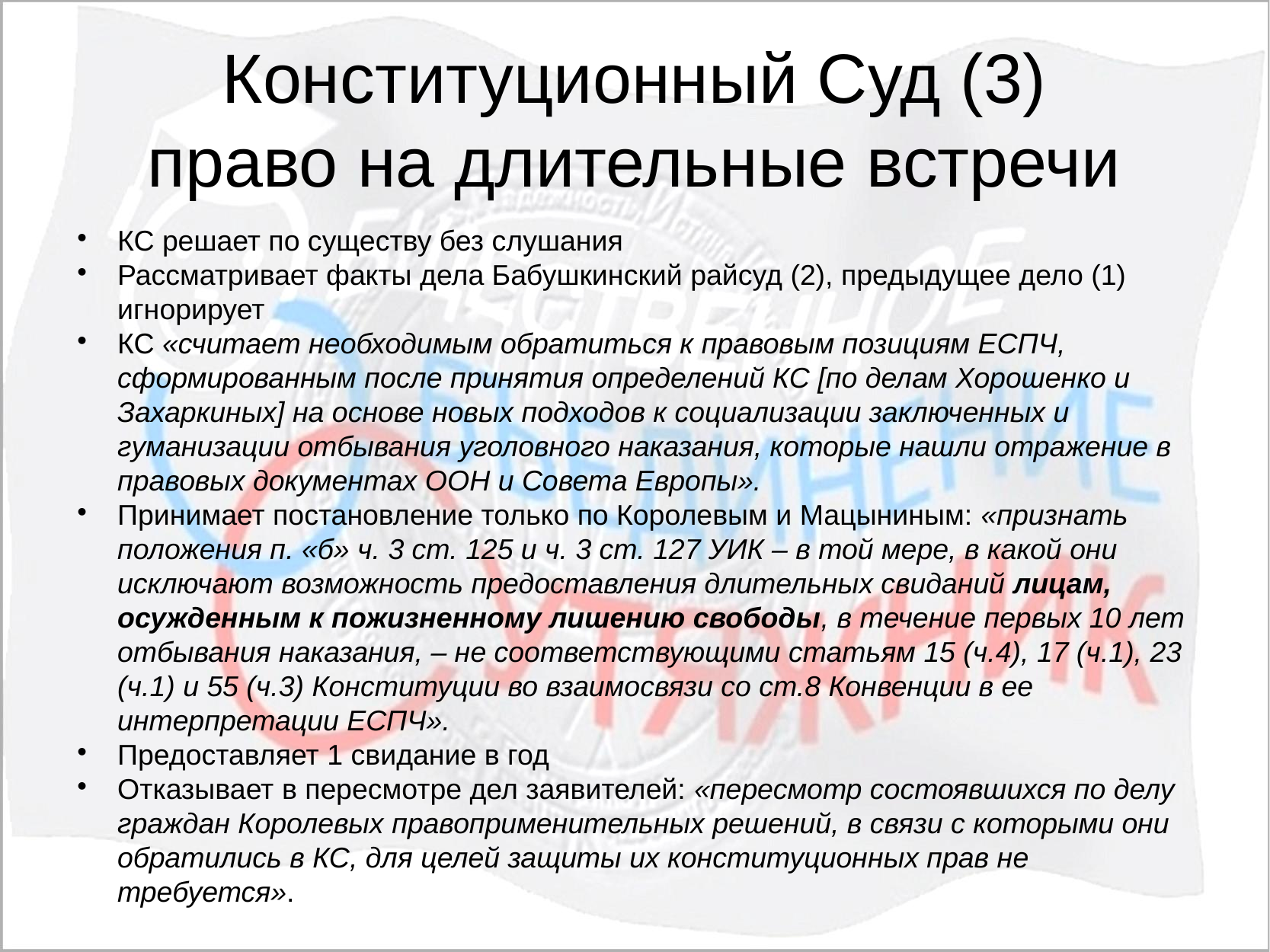

Конституционный Суд (3)
право на длительные встречи
КС решает по существу без слушания
Рассматривает факты дела Бабушкинский райсуд (2), предыдущее дело (1) игнорирует
КС «считает необходимым обратиться к правовым позициям ЕСПЧ, сформированным после принятия определений КС [по делам Хорошенко и Захаркиных] на основе новых подходов к социализации заключенных и гуманизации отбывания уголовного наказания, которые нашли отражение в правовых документах ООН и Совета Европы».
Принимает постановление только по Королевым и Мацыниным: «признать положения п. «б» ч. 3 ст. 125 и ч. 3 ст. 127 УИК – в той мере, в какой они исключают возможность предоставления длительных свиданий лицам, осужденным к пожизненному лишению свободы, в течение первых 10 лет отбывания наказания, – не соответствующими статьям 15 (ч.4), 17 (ч.1), 23 (ч.1) и 55 (ч.3) Конституции во взаимосвязи со ст.8 Конвенции в ее интерпретации ЕСПЧ».
Предоставляет 1 свидание в год
Отказывает в пересмотре дел заявителей: «пересмотр состоявшихся по делу граждан Королевых правоприменительных решений, в связи с которыми они обратились в КС, для целей защиты их конституционных прав не требуется».